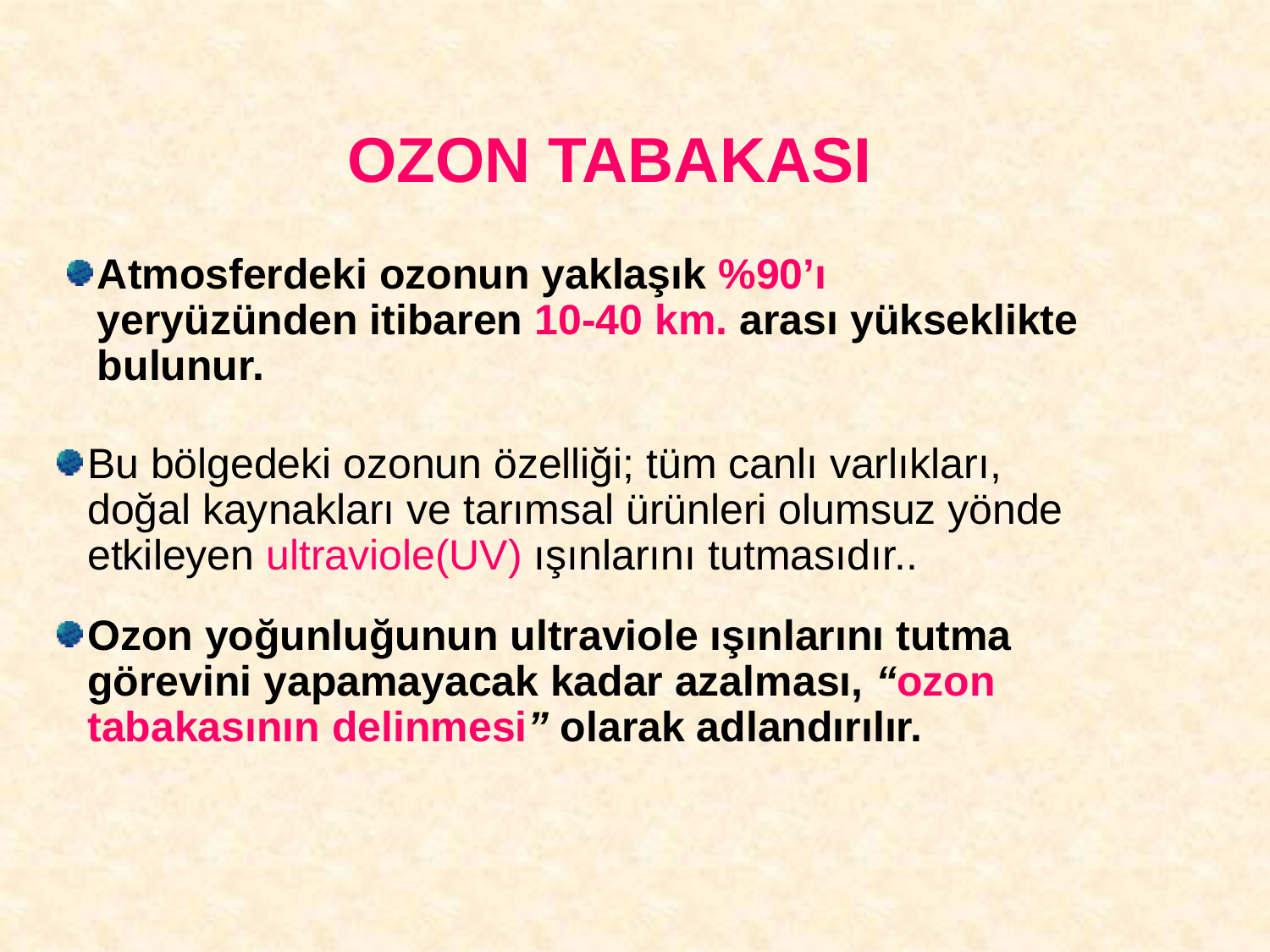

OZON TABAKASI
Atmosferdeki ozonun yaklaşık %90’ı  yeryüzünden itibaren 10-40 km. arası yükseklikte bulunur.
Bu bölgedeki ozonun özelliği; tüm canlı varlıkları, doğal kaynakları ve tarımsal ürünleri olumsuz yönde etkileyen ultraviole(UV) ışınlarını tutmasıdır..

Ozon yoğunluğunun ultraviole ışınlarını tutma    görevini yapamayacak kadar azalması, “ozon tabakasının delinmesi” olarak adlandırılır.